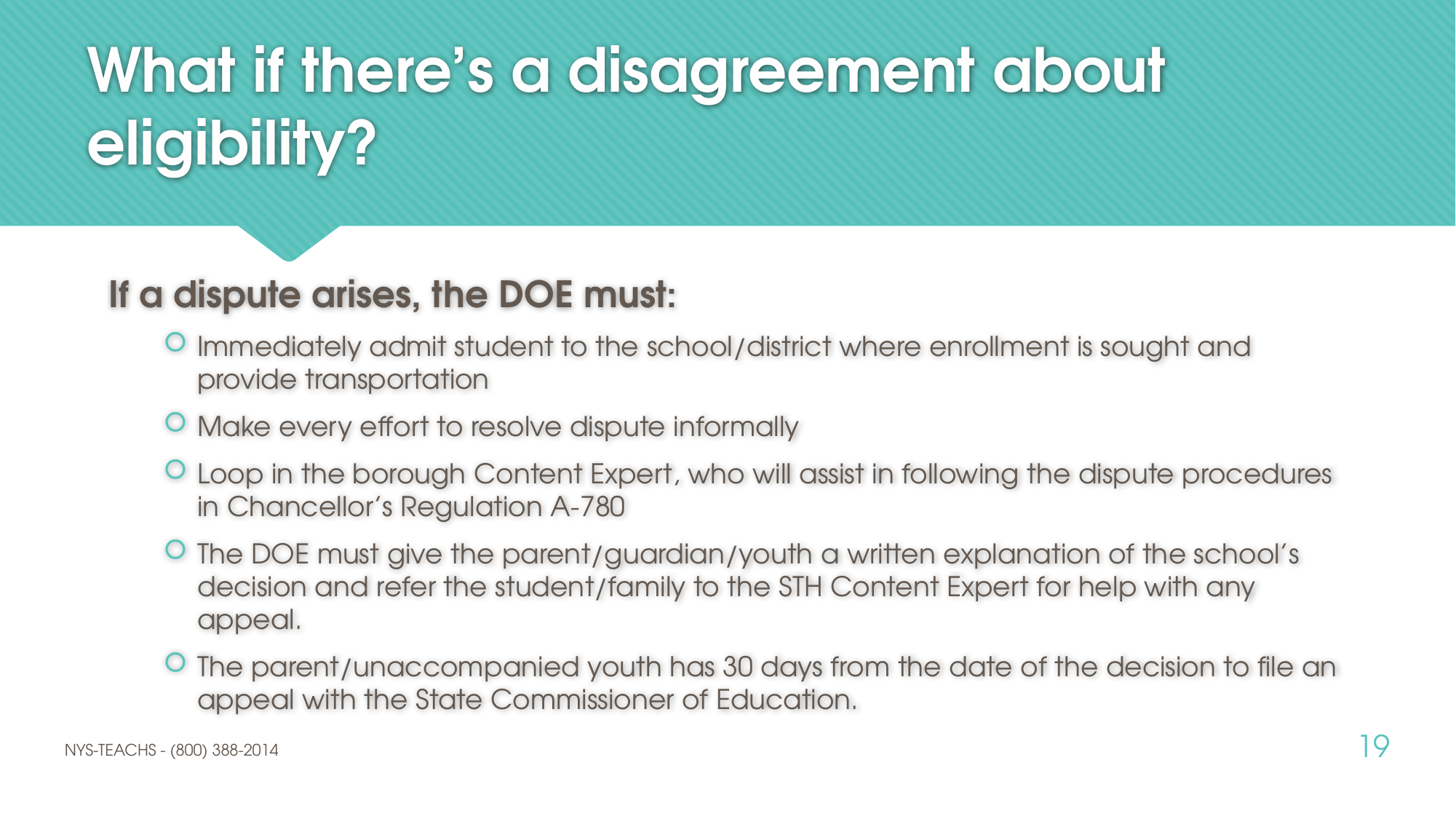

# What if there’s a disagreement about eligibility?
If a dispute arises, the DOE must:
Immediately admit student to the school/district where enrollment is sought and provide transportation
Make every effort to resolve dispute informally
Loop in the borough Content Expert, who will assist in following the dispute procedures in Chancellor’s Regulation A-780
The DOE must give the parent/guardian/youth a written explanation of the school’s decision and refer the student/family to the STH Content Expert for help with any appeal.
The parent/unaccompanied youth has 30 days from the date of the decision to file an appeal with the State Commissioner of Education.

19
NYS-TEACHS - (800) 388-2014